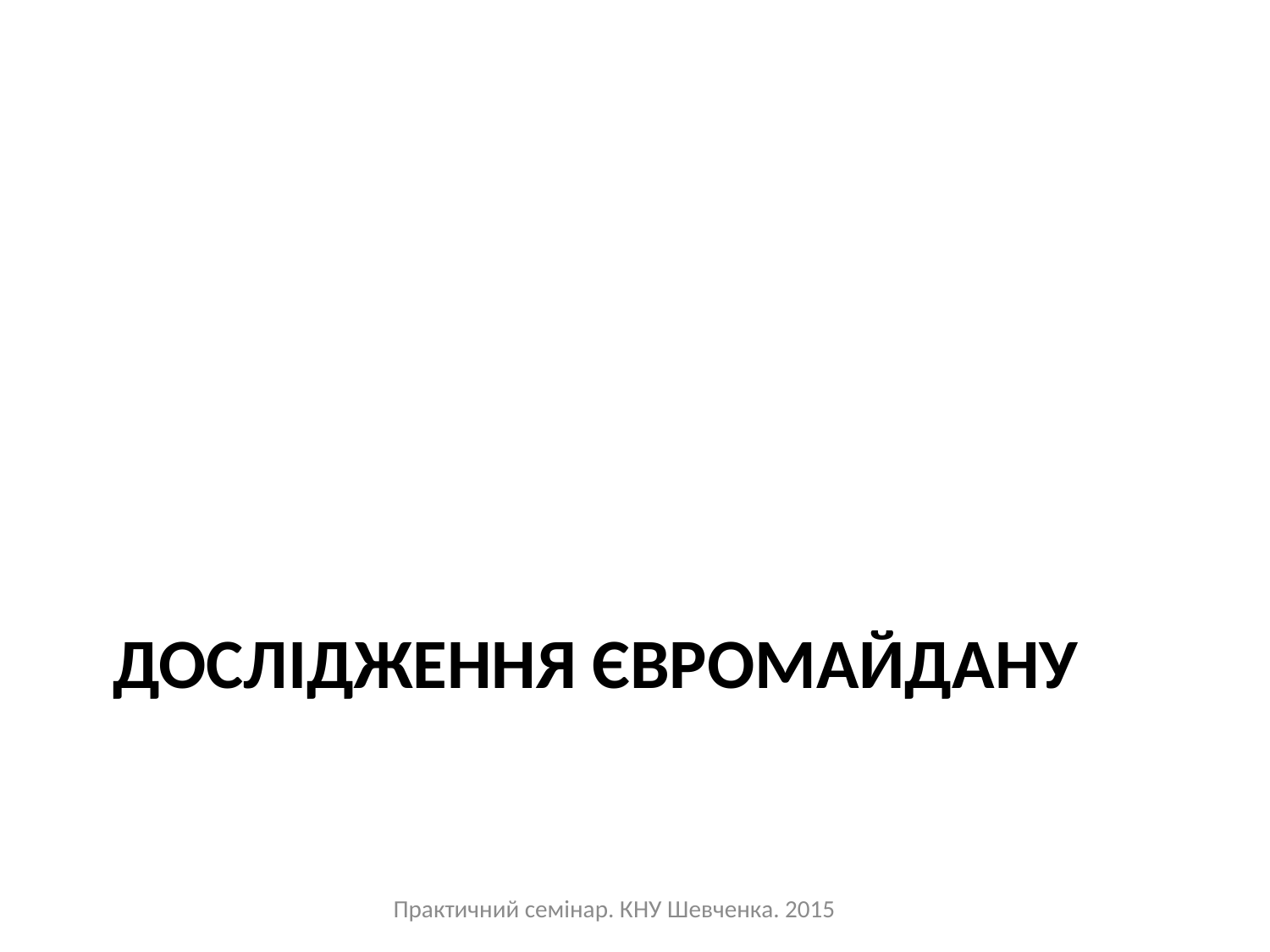

# Дослідження євромайдану
Практичний семінар. КНУ Шевченка. 2015